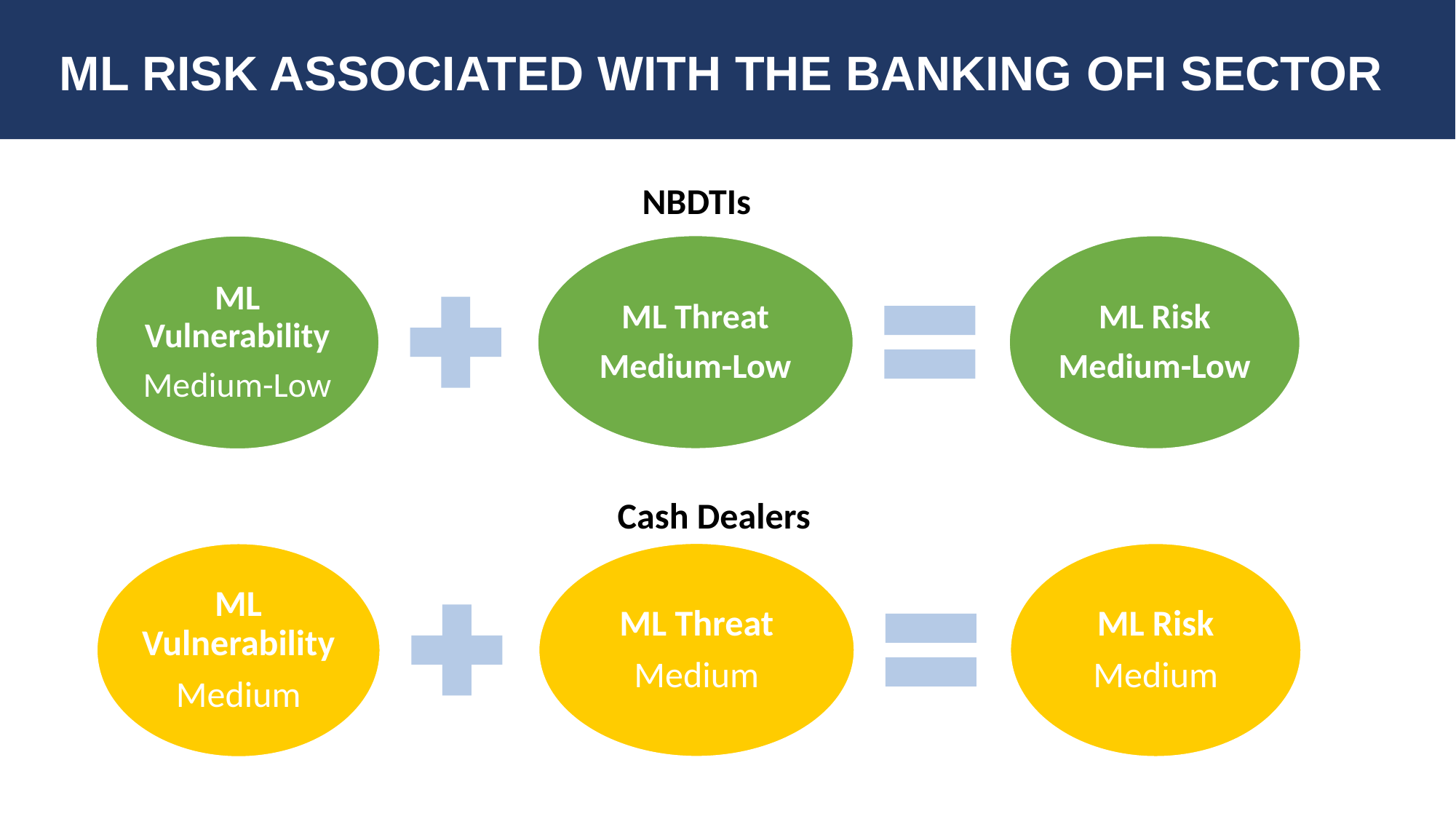

ML RISK ASSOCIATED WITH THE BANKING OFI SECTOR

NBDTIs
ML Vulnerability
Medium-Low

ML Threat
 Medium-Low

ML Risk
Medium-Low
Cash Dealers
ML Vulnerability
Medium

ML Threat
 Medium

ML Risk
Medium